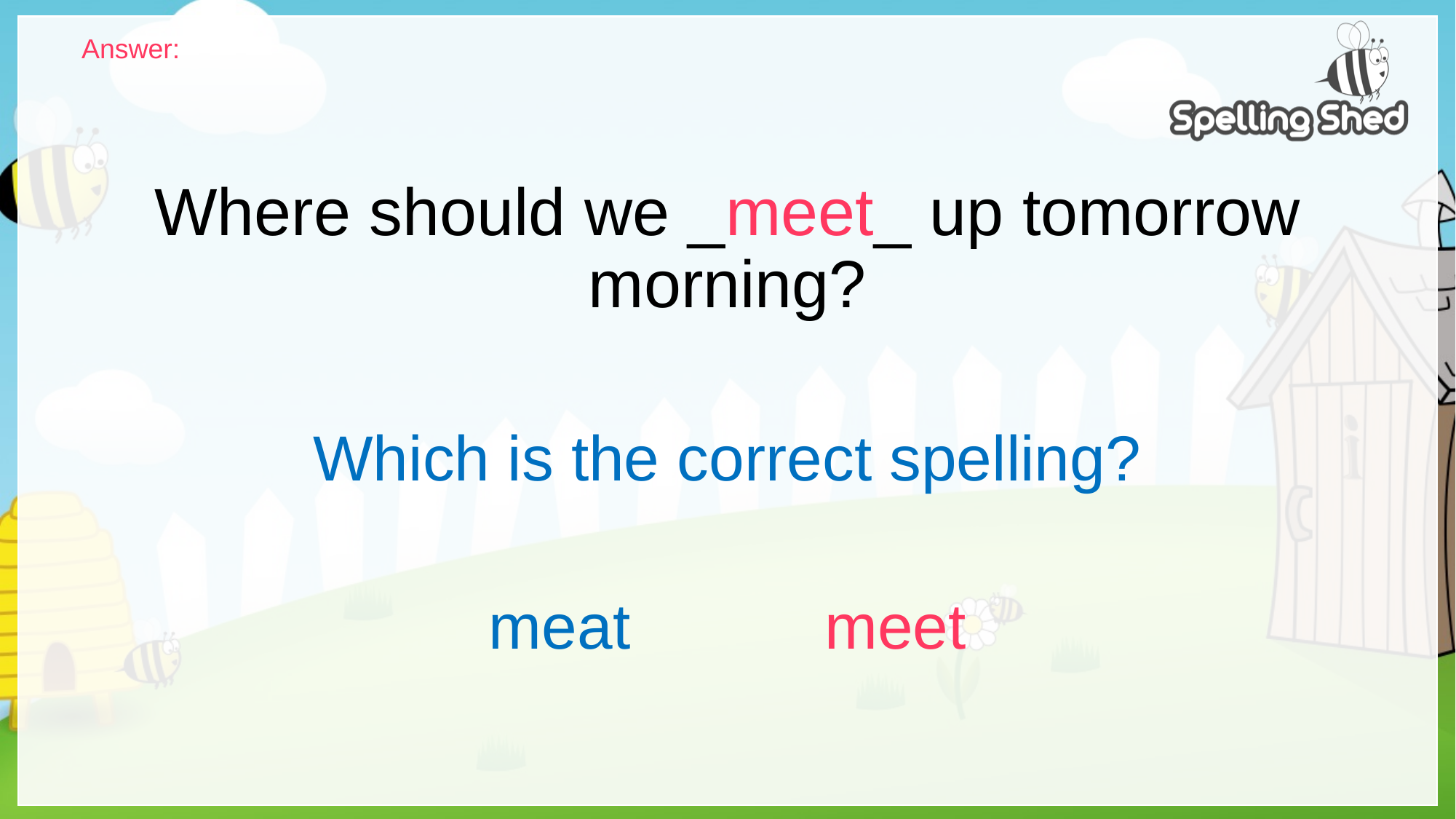

Answer:
# Where should we _meet_ up tomorrow morning?
Which is the correct spelling?

meat           meet